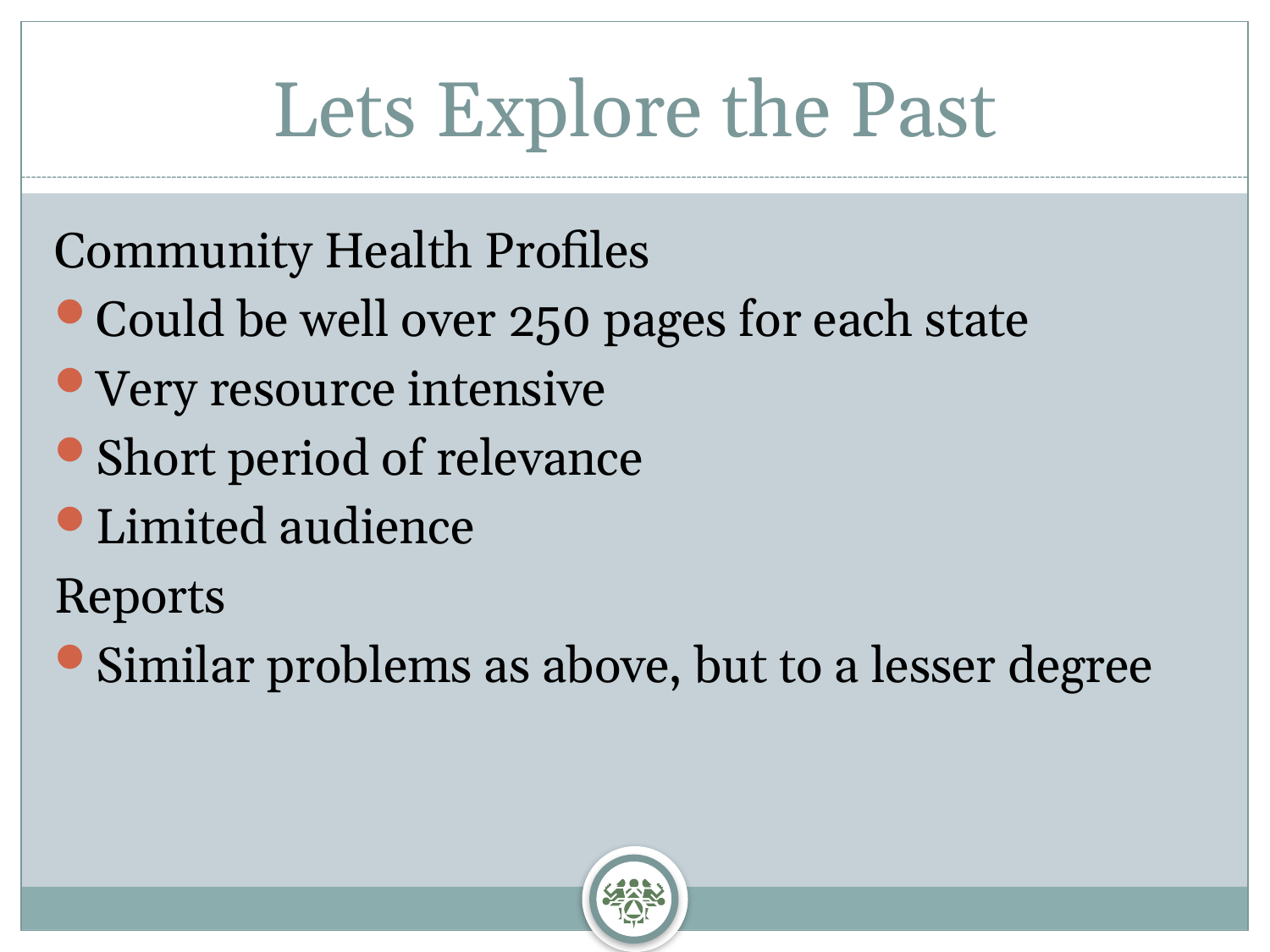

# Lets Explore the Past
Community Health Profiles
Could be well over 250 pages for each state
Very resource intensive
Short period of relevance
Limited audience
Reports
Similar problems as above, but to a lesser degree